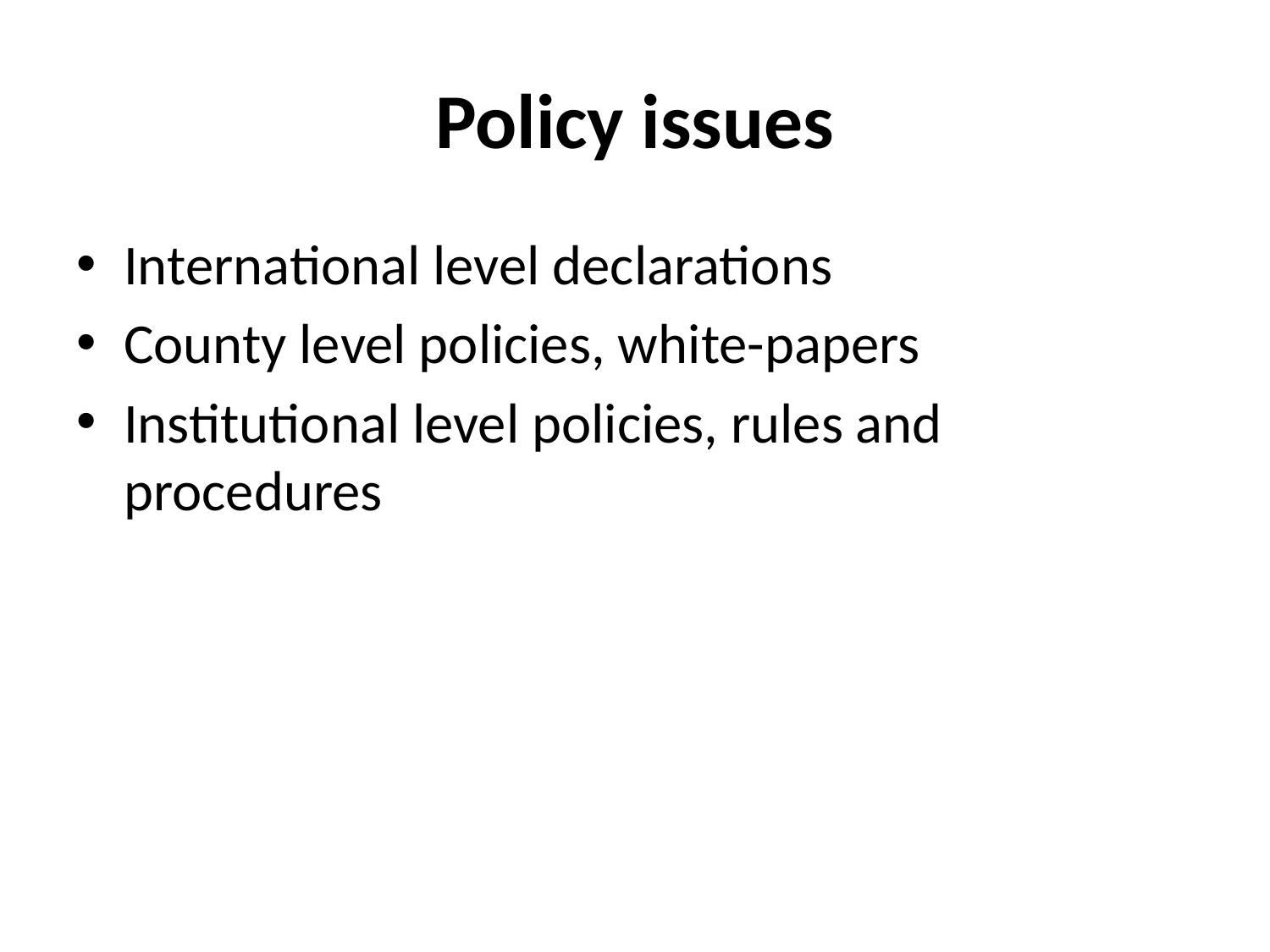

# Policy issues
International level declarations
County level policies, white-papers
Institutional level policies, rules and procedures